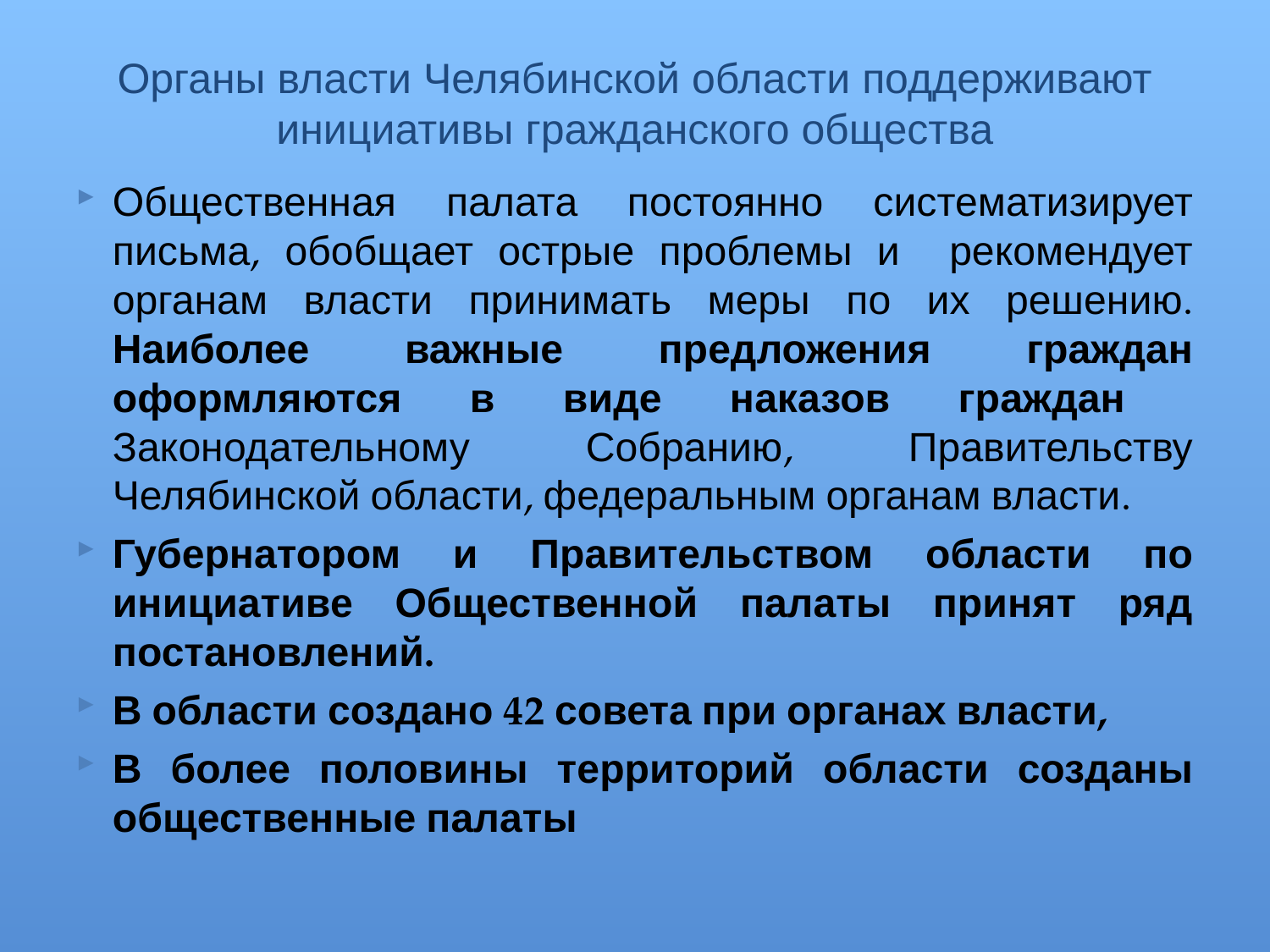

# Органы власти Челябинской области поддерживают инициативы гражданского общества
Общественная палата постоянно систематизирует письма, обобщает острые проблемы и  рекомендует органам власти принимать меры по их решению. Наиболее важные предложения граждан оформляются в виде наказов граждан  Законодательному Собранию, Правительству Челябинской области, федеральным органам власти.
Губернатором и Правительством области по инициативе Общественной палаты принят ряд постановлений.
В области создано 42 совета при органах власти,
В более половины территорий области созданы общественные палаты